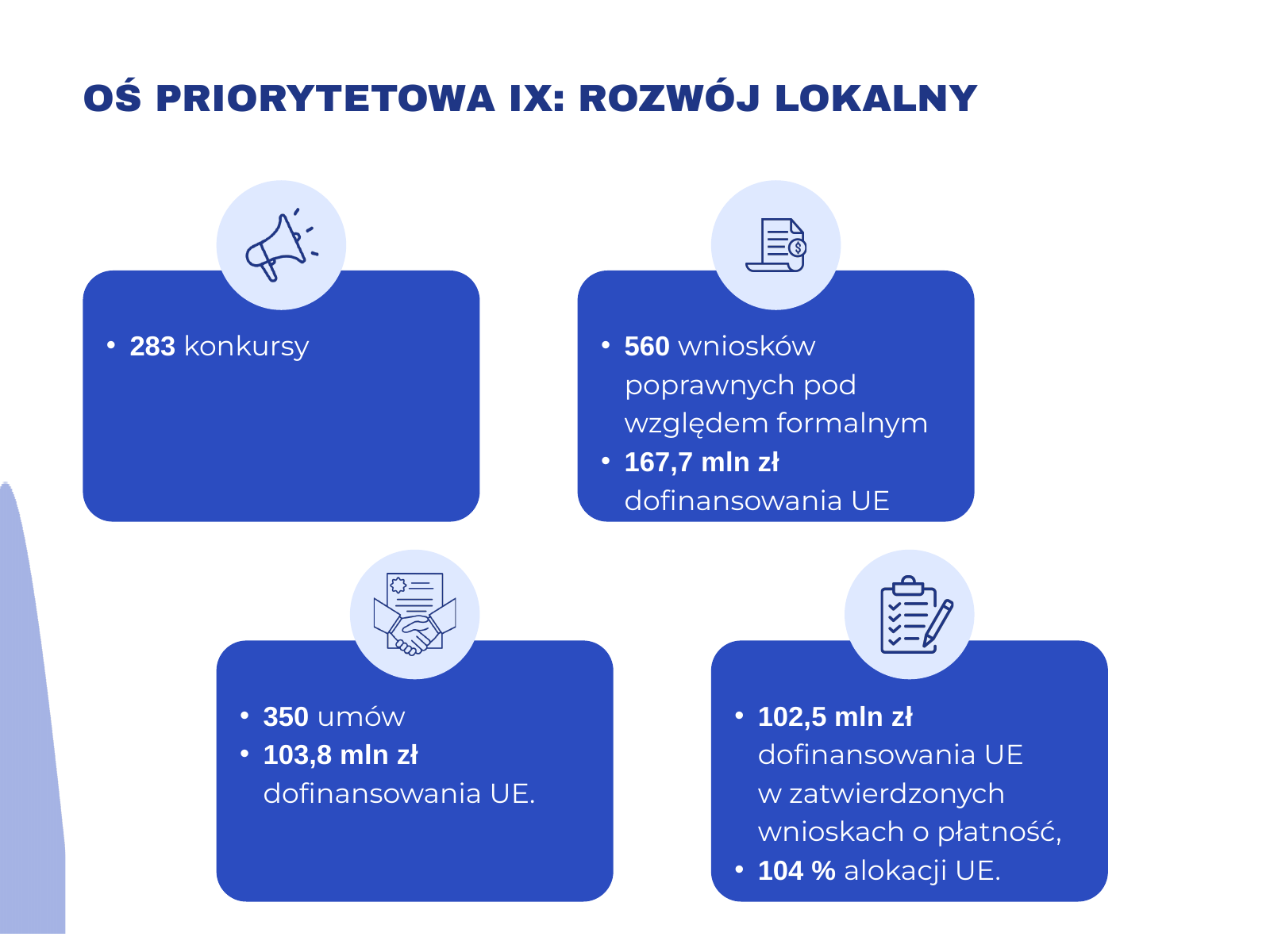

OŚ PRIORYTETOWA IX: ROZWÓJ LOKALNY

283 konkursy
560 wniosków poprawnych pod względem formalnym
167,7 mln zł dofinansowania UE

350 umów
103,8 mln zł dofinansowania UE.
102,5 mln zł dofinansowania UE      w zatwierdzonych wnioskach o płatność,
104 % alokacji UE.